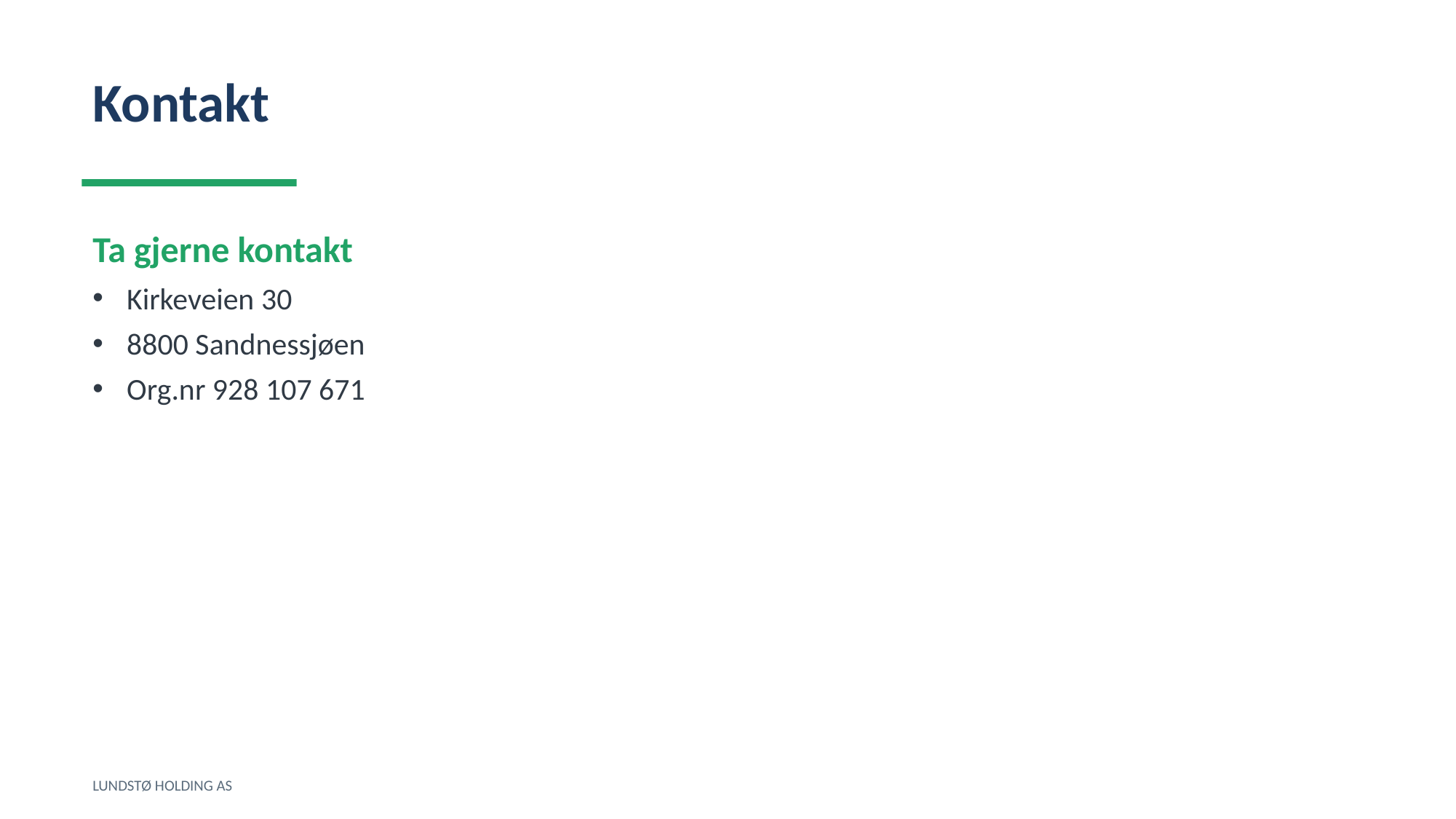

Kontakt

Ta gjerne kontakt
Kirkeveien 30
8800 Sandnessjøen
Org.nr 928 107 671
LUNDSTØ HOLDING AS